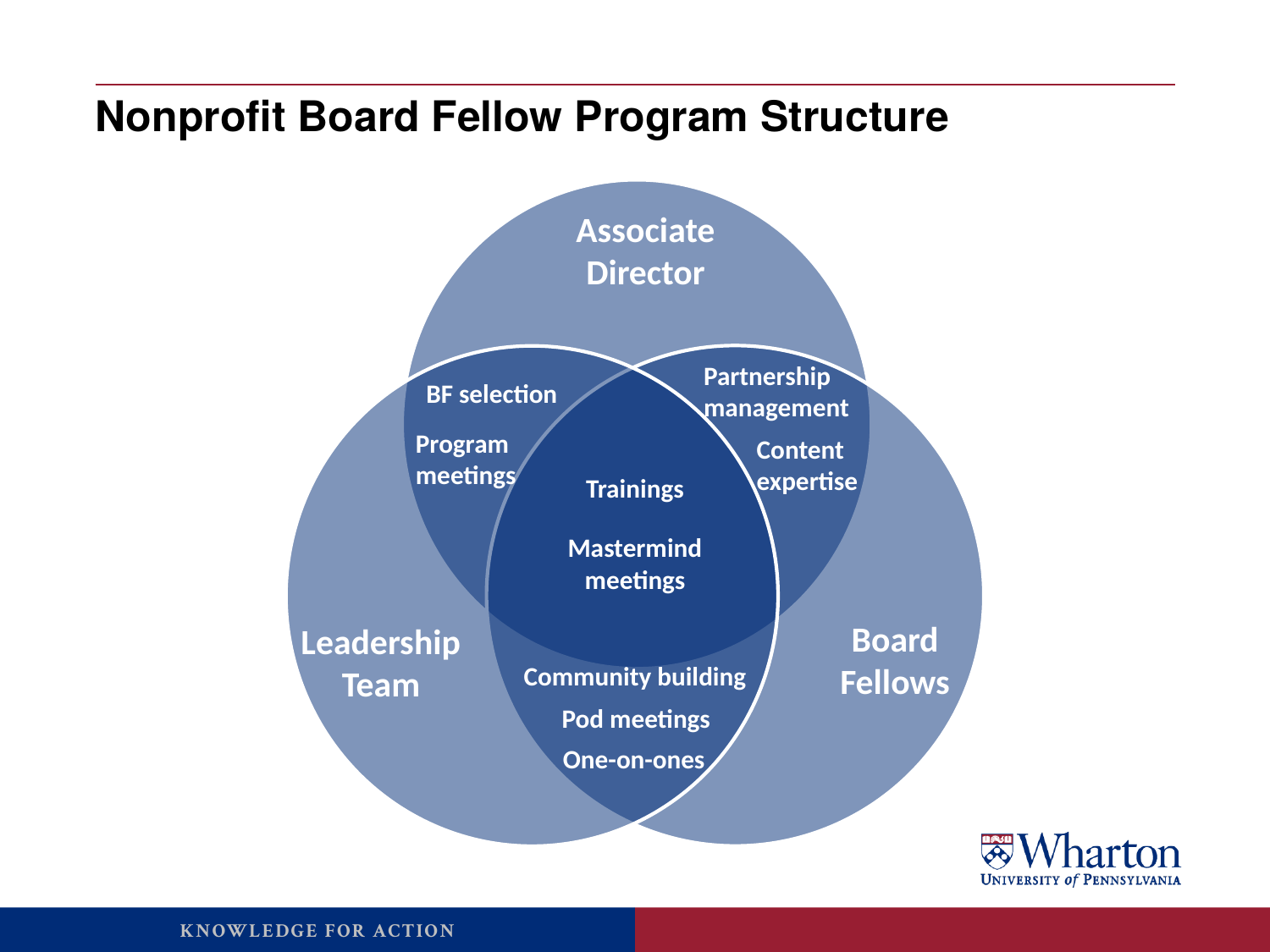

# Nonprofit Board Fellow Program Structure
Associate
Director

Partnership management
BF selection
Program meetings
Content expertise
Trainings
Mastermind meetings
Board
Fellows
Leadership
Team
Community building
Pod meetings
One-on-ones